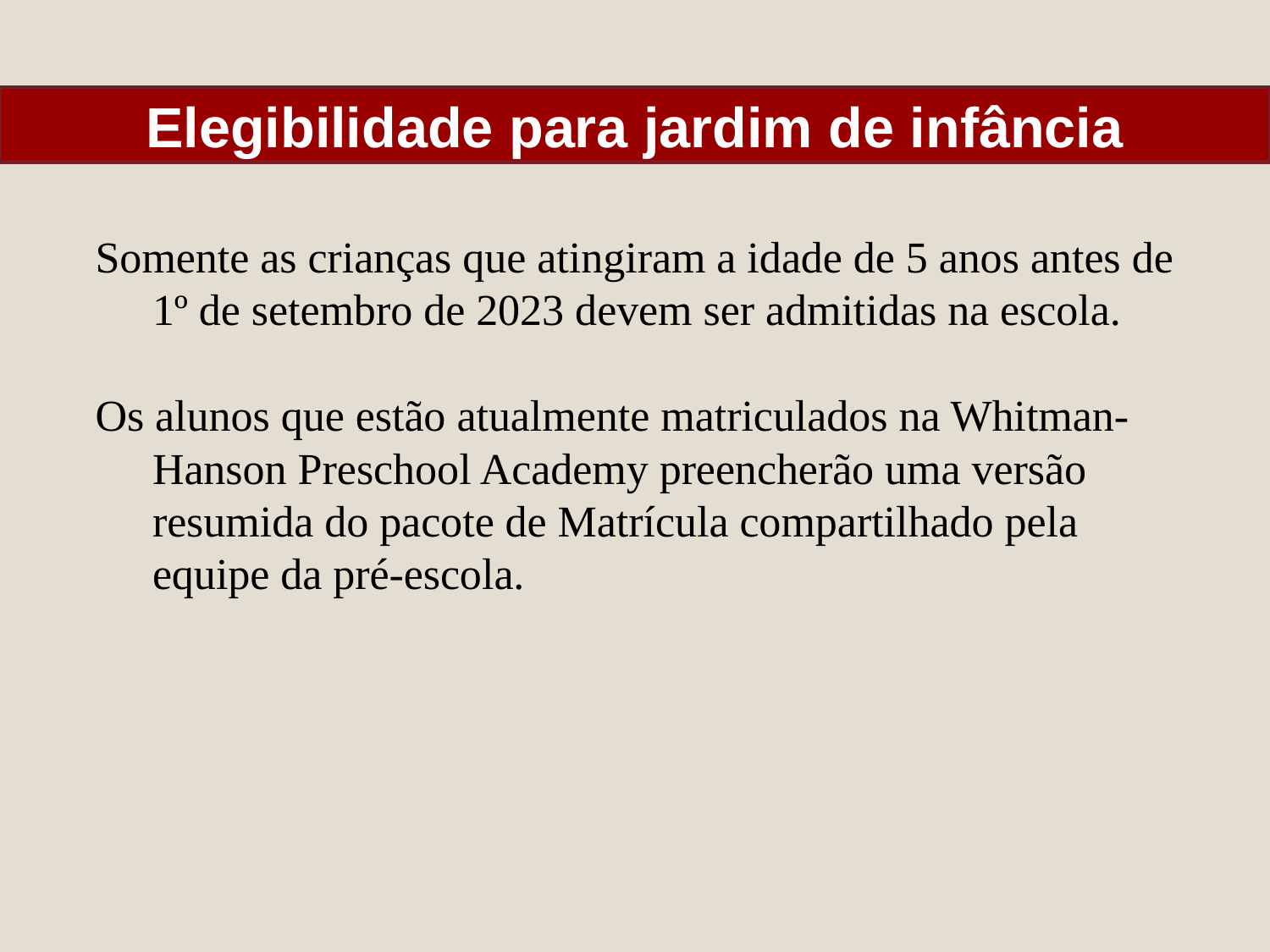

# Elegibilidade para jardim de infância
Somente as crianças que atingiram a idade de 5 anos antes de 1º de setembro de 2023 devem ser admitidas na escola.

Os alunos que estão atualmente matriculados na Whitman-Hanson Preschool Academy preencherão uma versão resumida do pacote de Matrícula compartilhado pela equipe da pré-escola.